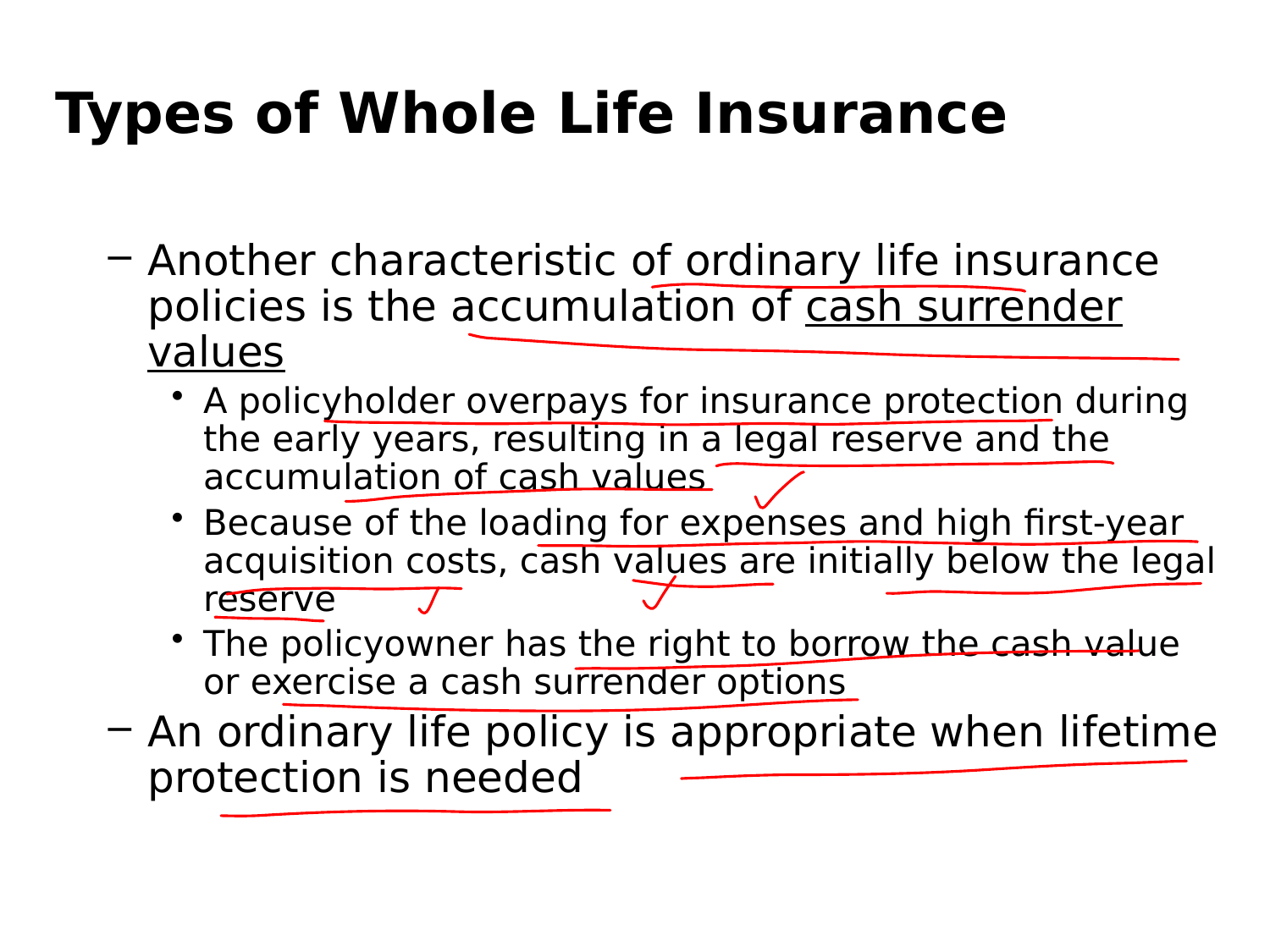

Types of Whole Life Insurance
Another characteristic of ordinary life insurance policies is the accumulation of cash surrender values
A policyholder overpays for insurance protection during the early years, resulting in a legal reserve and the accumulation of cash values
Because of the loading for expenses and high first-year acquisition costs, cash values are initially below the legal reserve
The policyowner has the right to borrow the cash value or exercise a cash surrender options
An ordinary life policy is appropriate when lifetime protection is needed